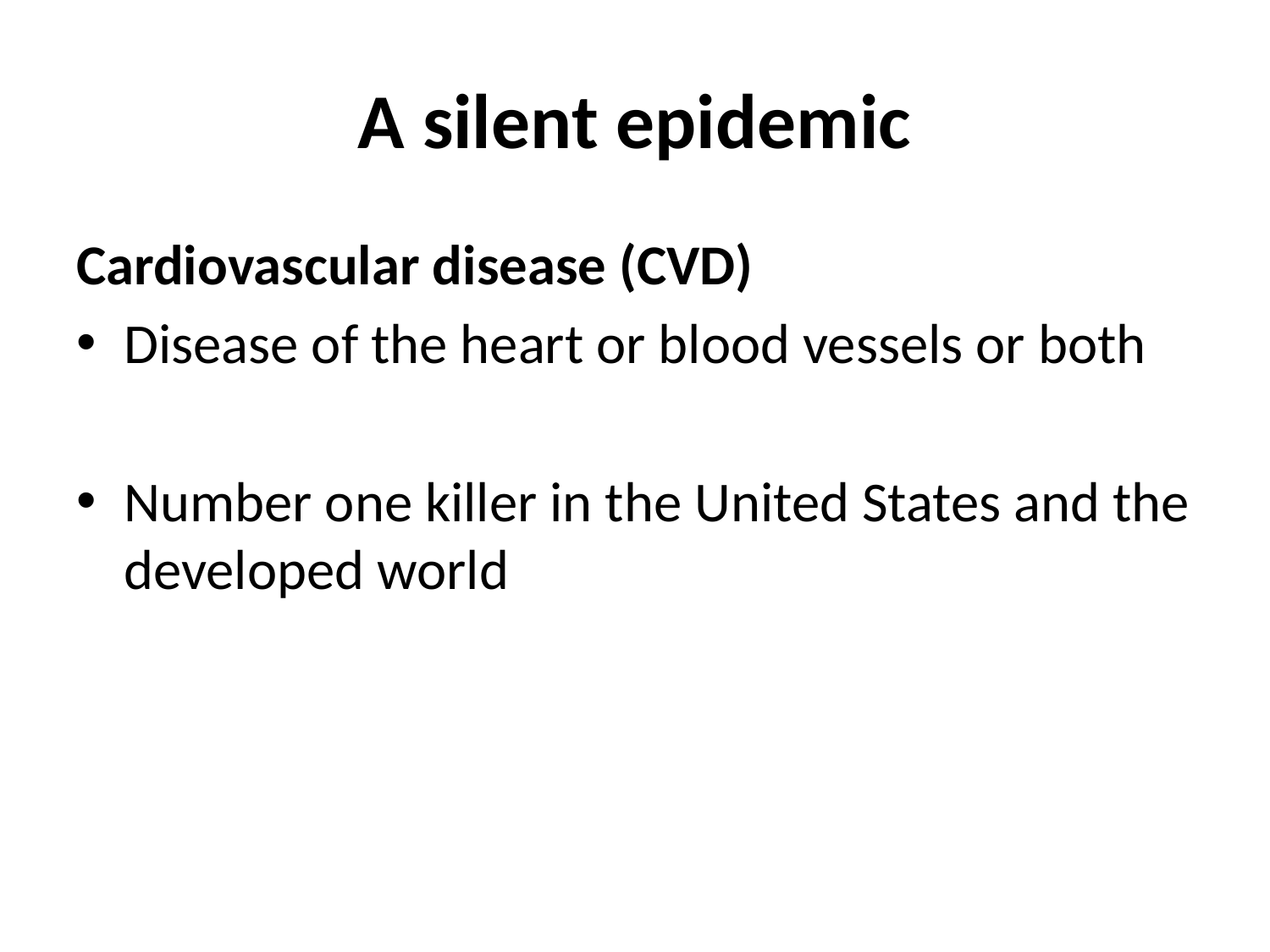

# A silent epidemic
Cardiovascular disease (CVD)
Disease of the heart or blood vessels or both

Number one killer in the United States and the developed world